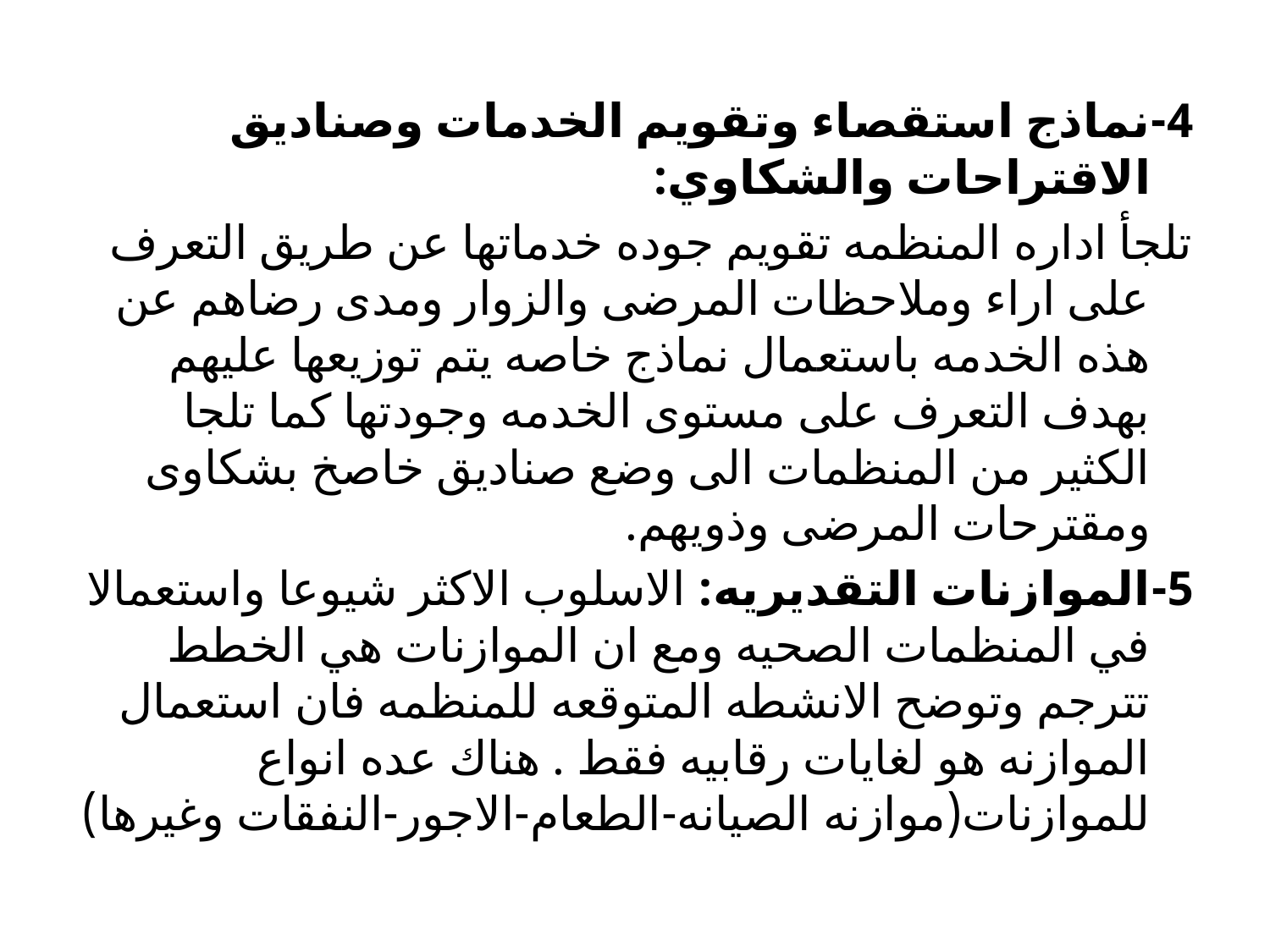

4-نماذج استقصاء وتقويم الخدمات وصناديق الاقتراحات والشكاوي:
تلجأ اداره المنظمه تقويم جوده خدماتها عن طريق التعرف على اراء وملاحظات المرضى والزوار ومدى رضاهم عن هذه الخدمه باستعمال نماذج خاصه يتم توزيعها عليهم بهدف التعرف على مستوى الخدمه وجودتها كما تلجا الكثير من المنظمات الى وضع صناديق خاصخ بشكاوى ومقترحات المرضى وذويهم.
5-الموازنات التقديريه: الاسلوب الاكثر شيوعا واستعمالا في المنظمات الصحيه ومع ان الموازنات هي الخطط تترجم وتوضح الانشطه المتوقعه للمنظمه فان استعمال الموازنه هو لغايات رقابيه فقط . هناك عده انواع للموازنات(موازنه الصيانه-الطعام-الاجور-النفقات وغيرها)